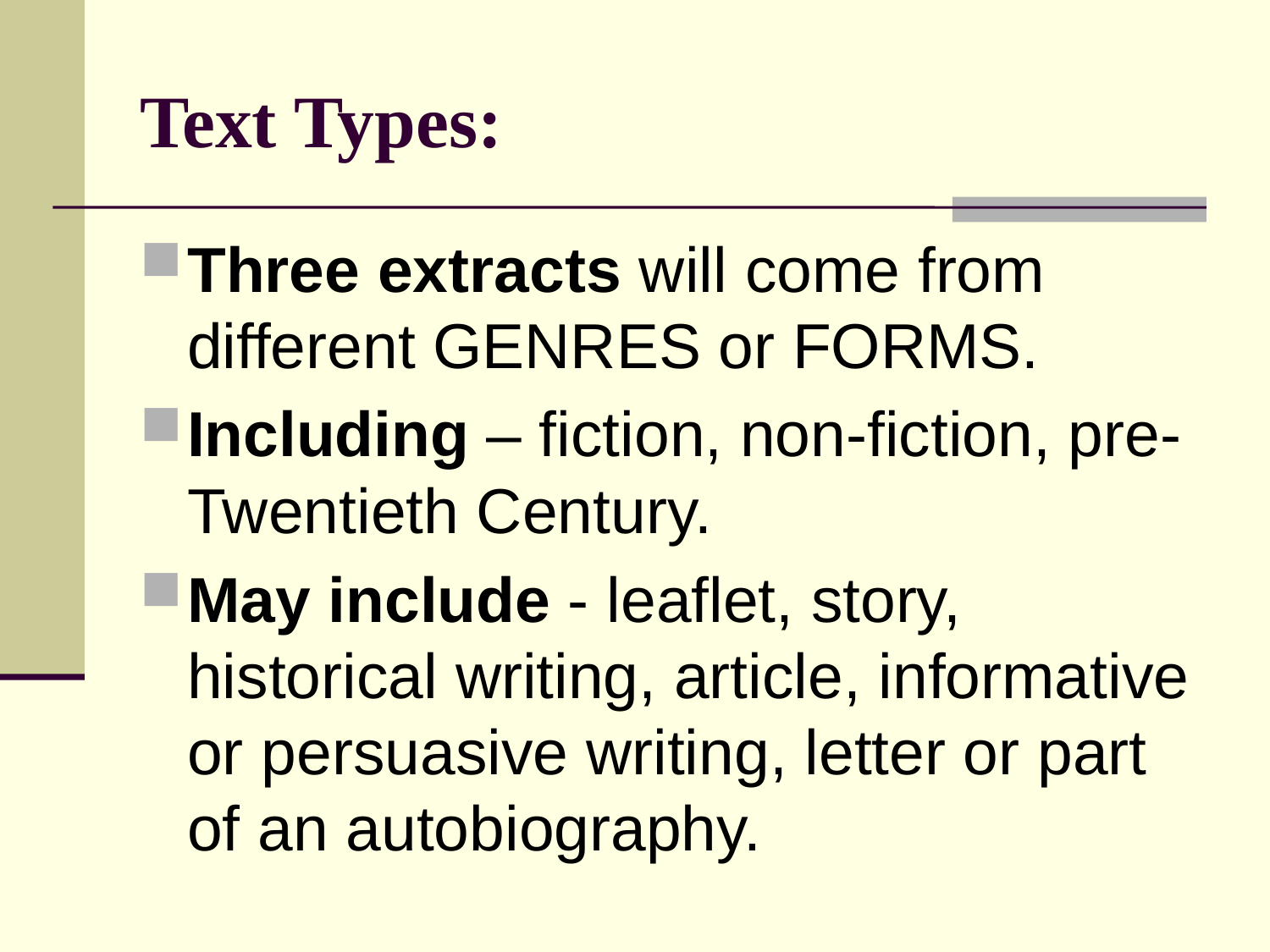

# Text Types:
Three extracts will come from different GENRES or FORMS.
Including – fiction, non-fiction, pre-Twentieth Century.
May include - leaflet, story, historical writing, article, informative or persuasive writing, letter or part of an autobiography.